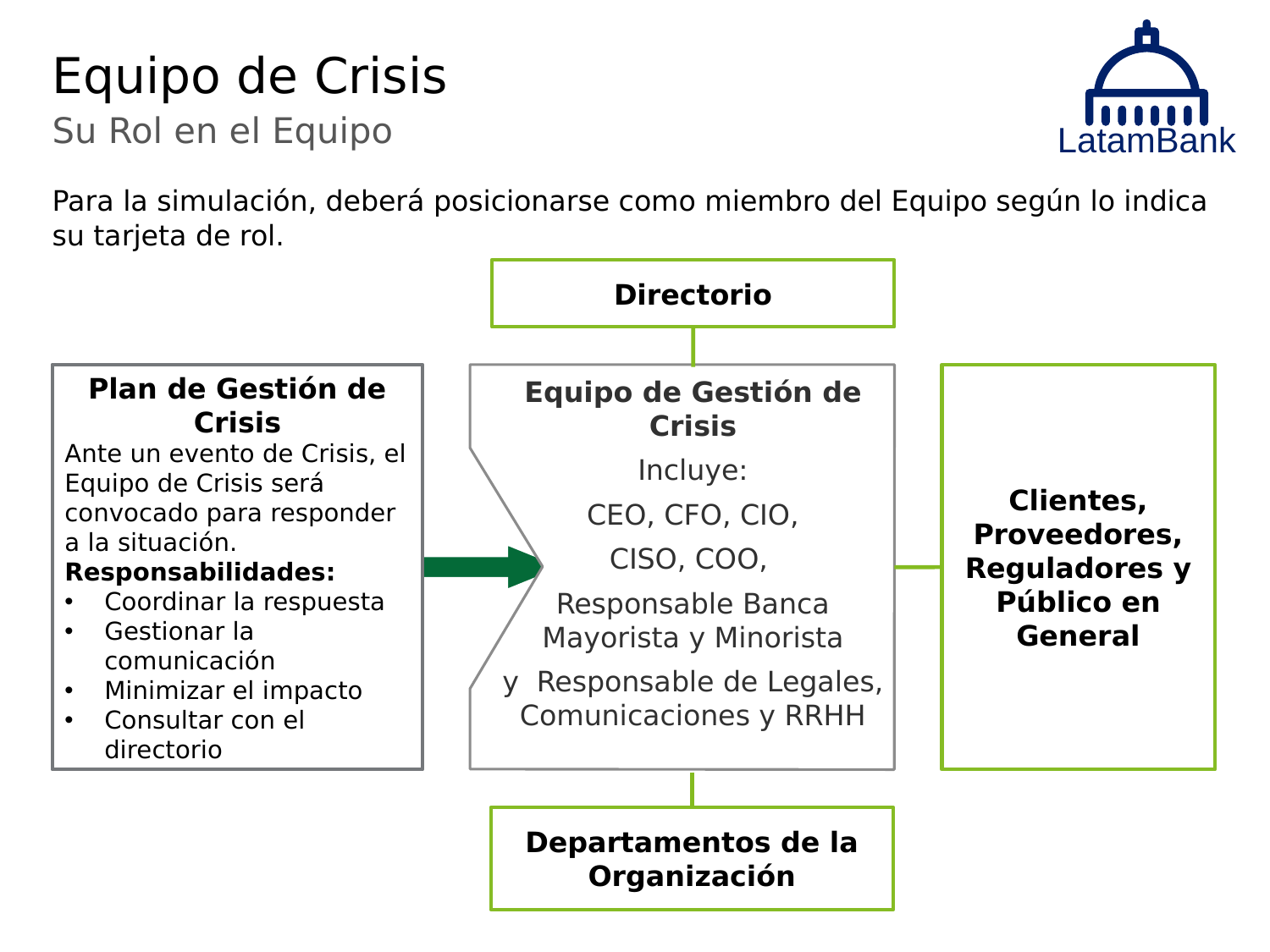

LatamBank
# Equipo de Crisis
Su Rol en el Equipo
Para la simulación, deberá posicionarse como miembro del Equipo según lo indica su tarjeta de rol.
Directorio
Plan de Gestión de Crisis
Ante un evento de Crisis, el Equipo de Crisis será convocado para responder a la situación. Responsabilidades:
Coordinar la respuesta
Gestionar la comunicación
Minimizar el impacto
Consultar con el directorio

Equipo de Gestión de Crisis
Incluye:
CEO, CFO, CIO,
CISO, COO,
Responsable Banca Mayorista y Minorista
y  Responsable de Legales, Comunicaciones y RRHH
Clientes,
Proveedores,
Reguladores y Público en General

Departamentos de la Organización